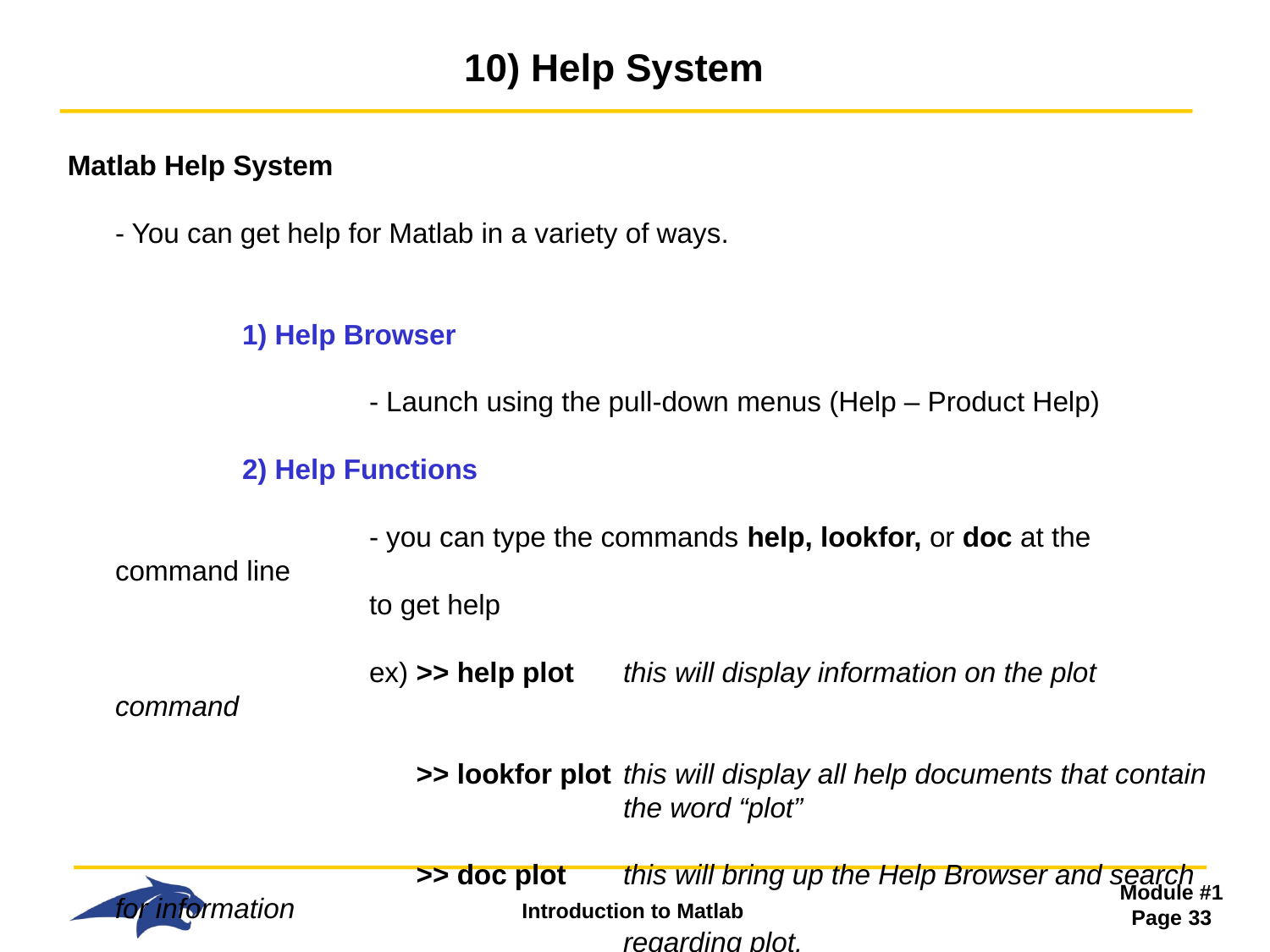

# 10) Help System
Matlab Help System
- You can get help for Matlab in a variety of ways.
 	1) Help Browser
 		- Launch using the pull-down menus (Help – Product Help)
 	2) Help Functions
 		- you can type the commands help, lookfor, or doc at the command line
 		to get help
 		ex) >> help plot	this will display information on the plot command
 		      >> lookfor plot	this will display all help documents that contain
 				the word “plot”
		      >> doc plot	this will bring up the Help Browser and search for information
 				regarding plot.